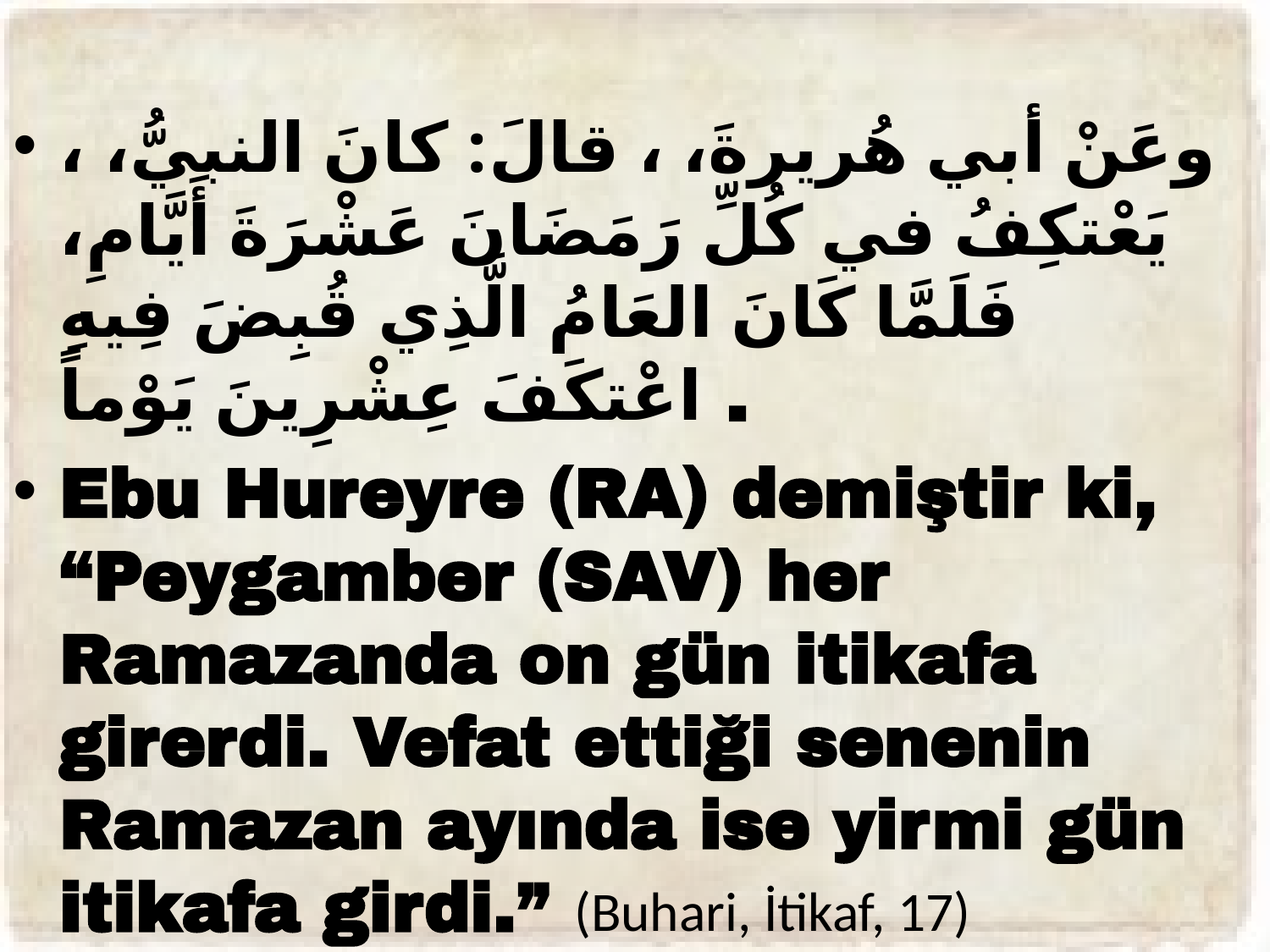

وعَنْ أبي هُريرةَ، ، قالَ: كانَ النبيُّ، ، يَعْتكِفُ في كُلِّ رَمَضَانَ عَشْرَةَ أَيَّامِ، فَلَمَّا كَانَ العَامُ الَّذِي قُبِضَ فِيهِ اعْتكَفَ عِشْرِينَ يَوْماً .
Ebu Hureyre (RA) demiştir ki, “Peygamber (SAV) her Ramazanda on gün itikafa girerdi. Vefat ettiği senenin Ramazan ayında ise yirmi gün itikafa girdi.” (Buhari, İtikaf, 17)